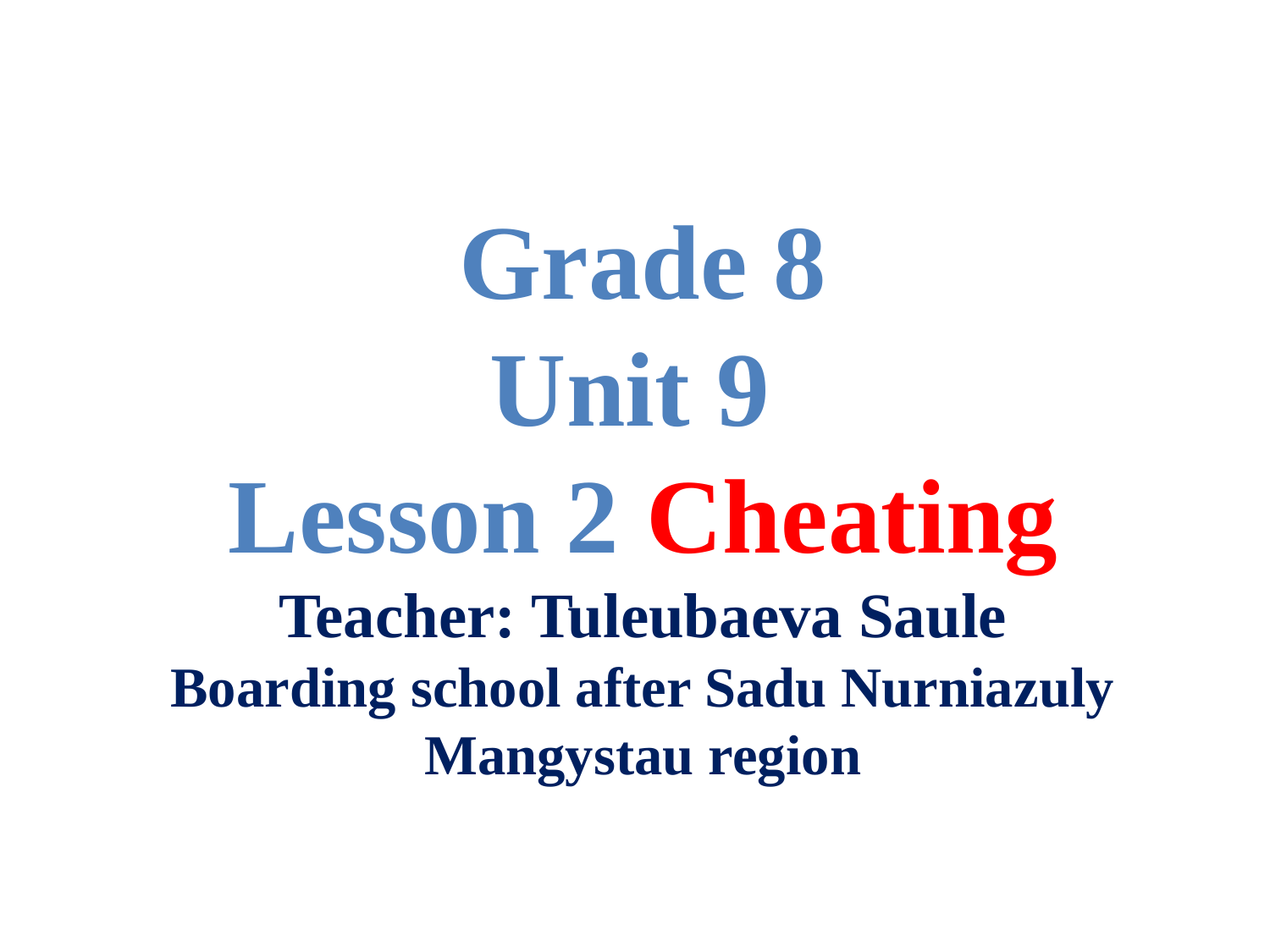

# Grade 8 Unit 9 Lesson 2 Cheating Teacher: Tuleubaeva Saule Boarding school after Sadu Nurniazuly Mangystau region